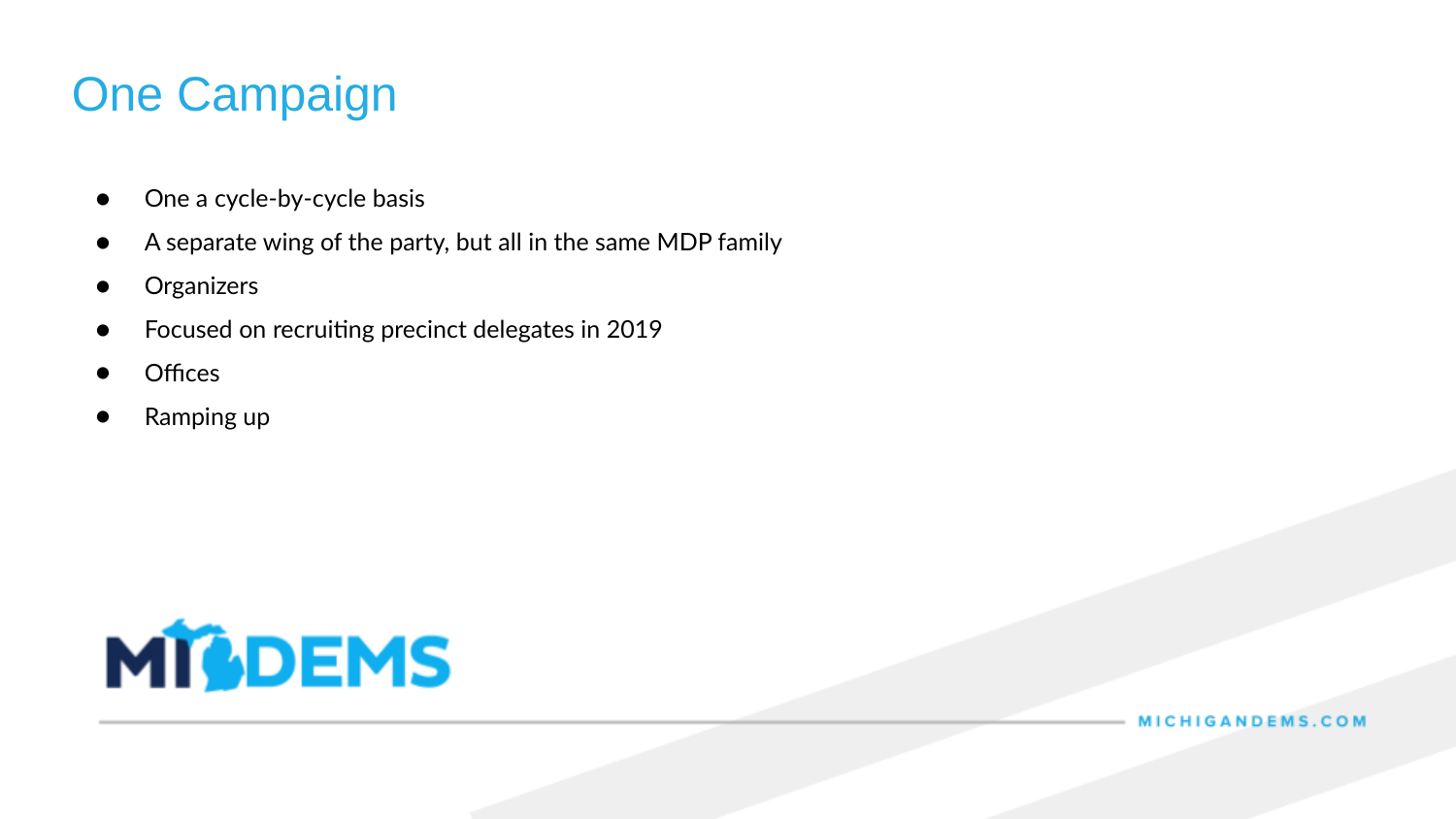

One Campaign

One a cycle-by-cycle basis
A separate wing of the party, but all in the same MDP family
Organizers
Focused on recruiting precinct delegates in 2019
Offices
Ramping up